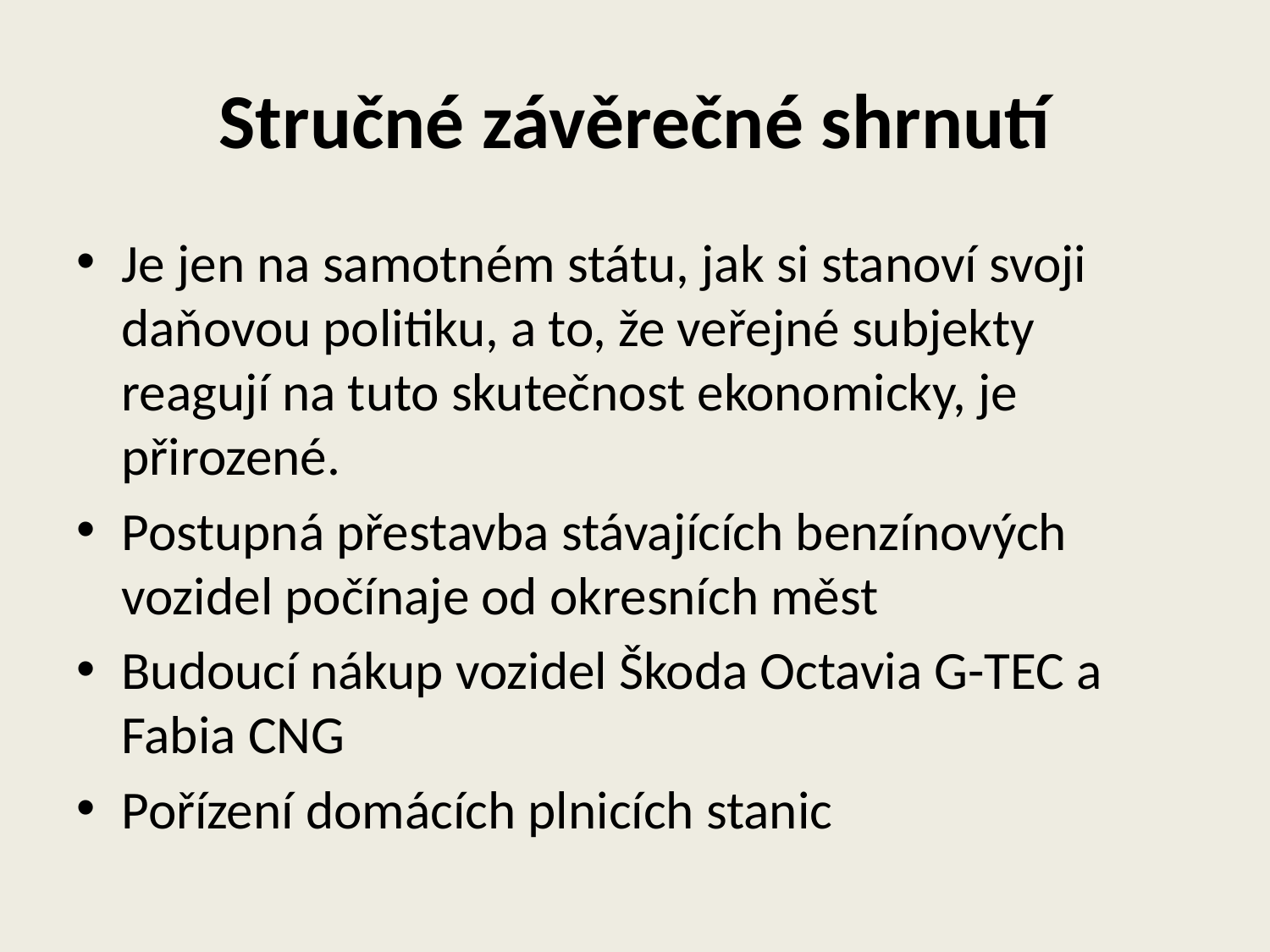

# Stručné závěrečné shrnutí
Je jen na samotném státu, jak si stanoví svoji daňovou politiku, a to, že veřejné subjekty reagují na tuto skutečnost ekonomicky, je přirozené.
Postupná přestavba stávajících benzínových vozidel počínaje od okresních měst
Budoucí nákup vozidel Škoda Octavia G-TEC a Fabia CNG
Pořízení domácích plnicích stanic